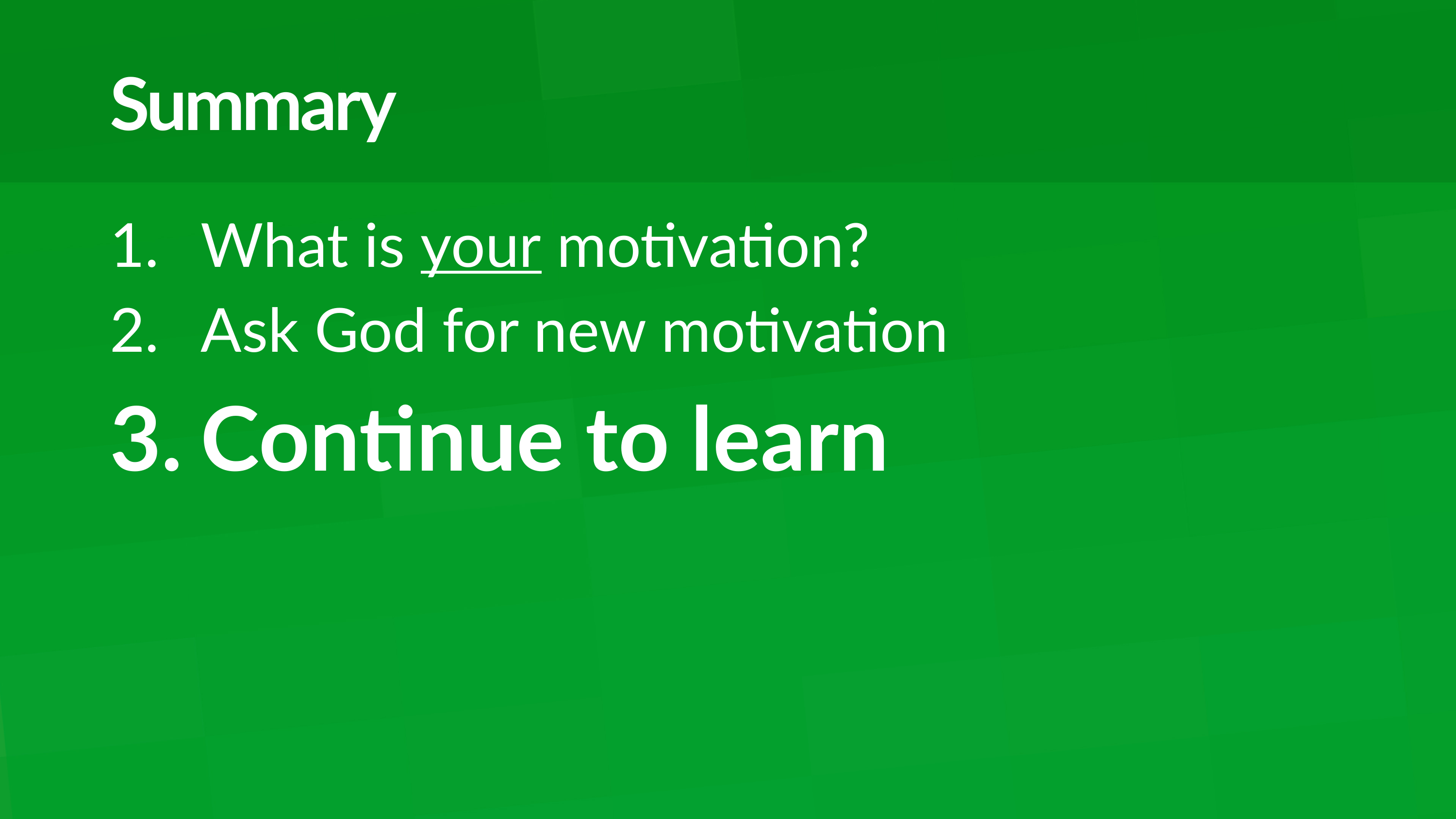

# Summary
What is your motivation?
Ask God for new motivation
Continue to learn